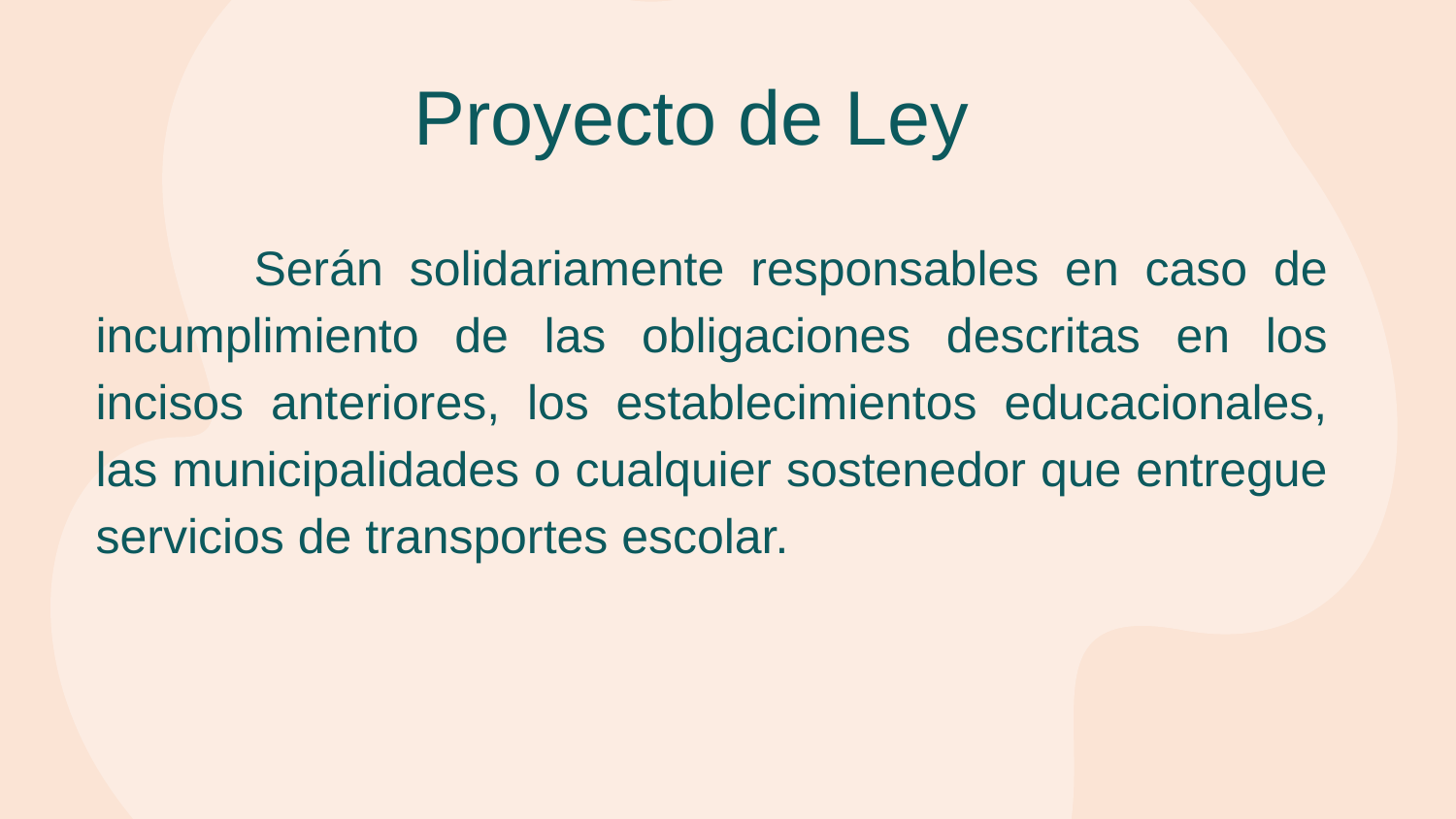

# Proyecto de Ley

 	Serán solidariamente responsables en caso de incumplimiento de las obligaciones descritas en los incisos anteriores, los establecimientos educacionales, las municipalidades o cualquier sostenedor que entregue servicios de transportes escolar.